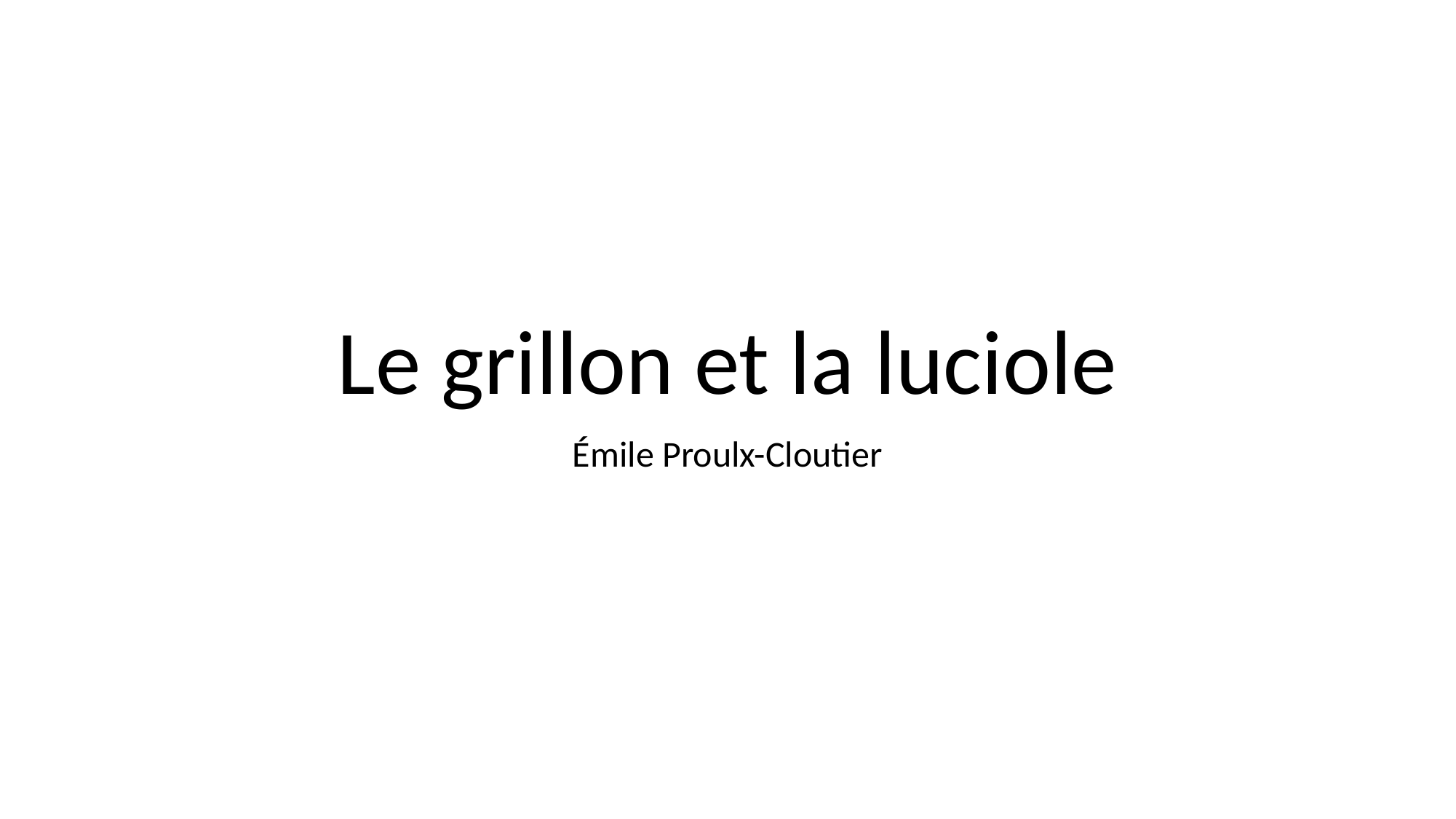

# Le grillon et la luciole
Émile Proulx-Cloutier